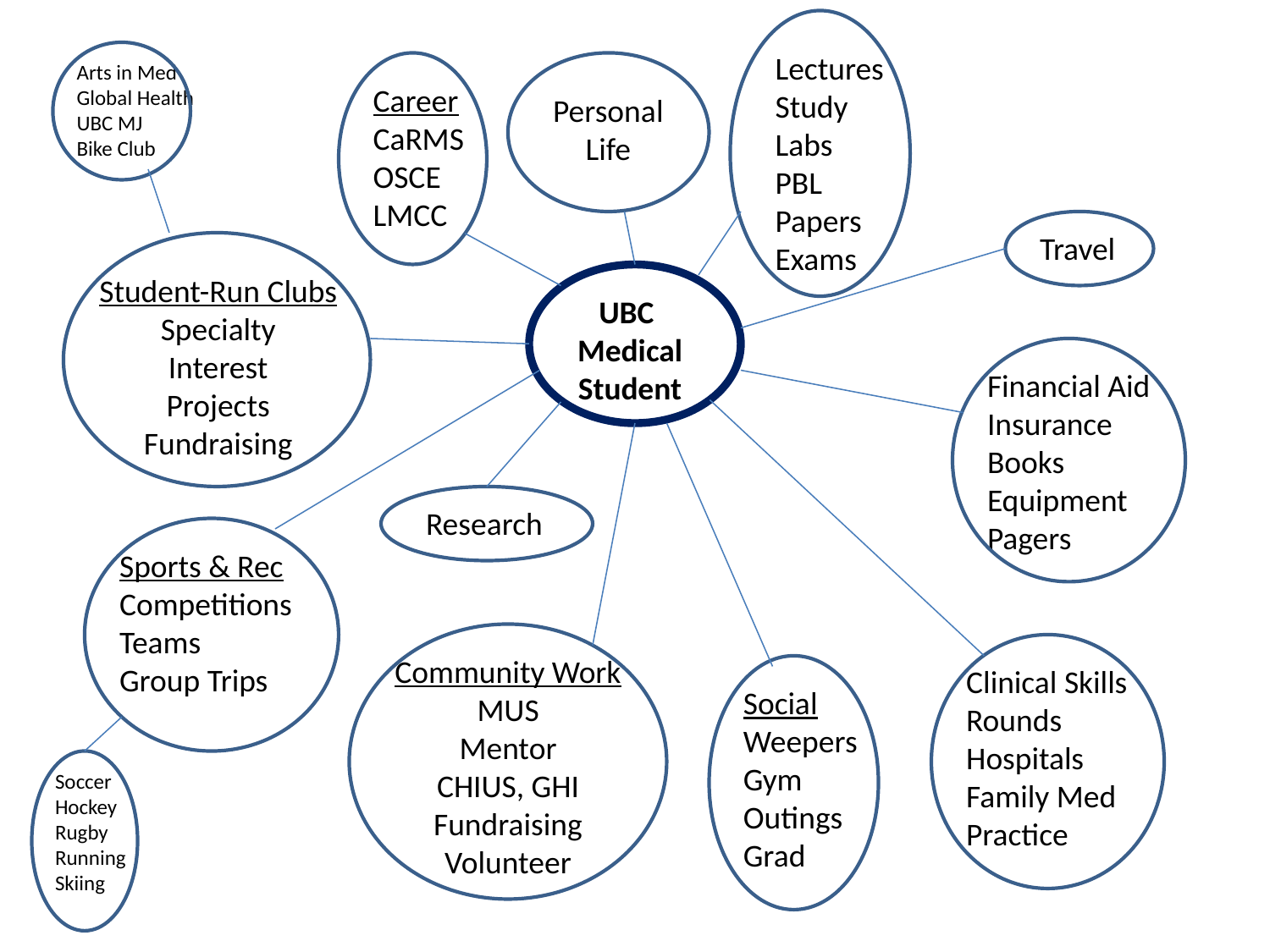

Lectures
Study
Labs
PBL
Papers
Exams
Arts in Med
Global Health
UBC MJ
Bike Club

Career
CaRMS
OSCE
LMCC
Personal
Life

Travel

Student-Run Clubs
Specialty
Interest
Projects
Fundraising

UBC
Medical
Student

Financial Aid
Insurance
Books
Equipment
Pagers

Research

Sports & Rec
Competitions
Teams
Group Trips

Community Work
MUS
Mentor
CHIUS, GHI
Fundraising
Volunteer

Clinical Skills
Rounds
Hospitals
Family Med
Practice
Social
Weepers
Gym
Outings
Grad

Soccer
Hockey
Rugby
Running
Skiing